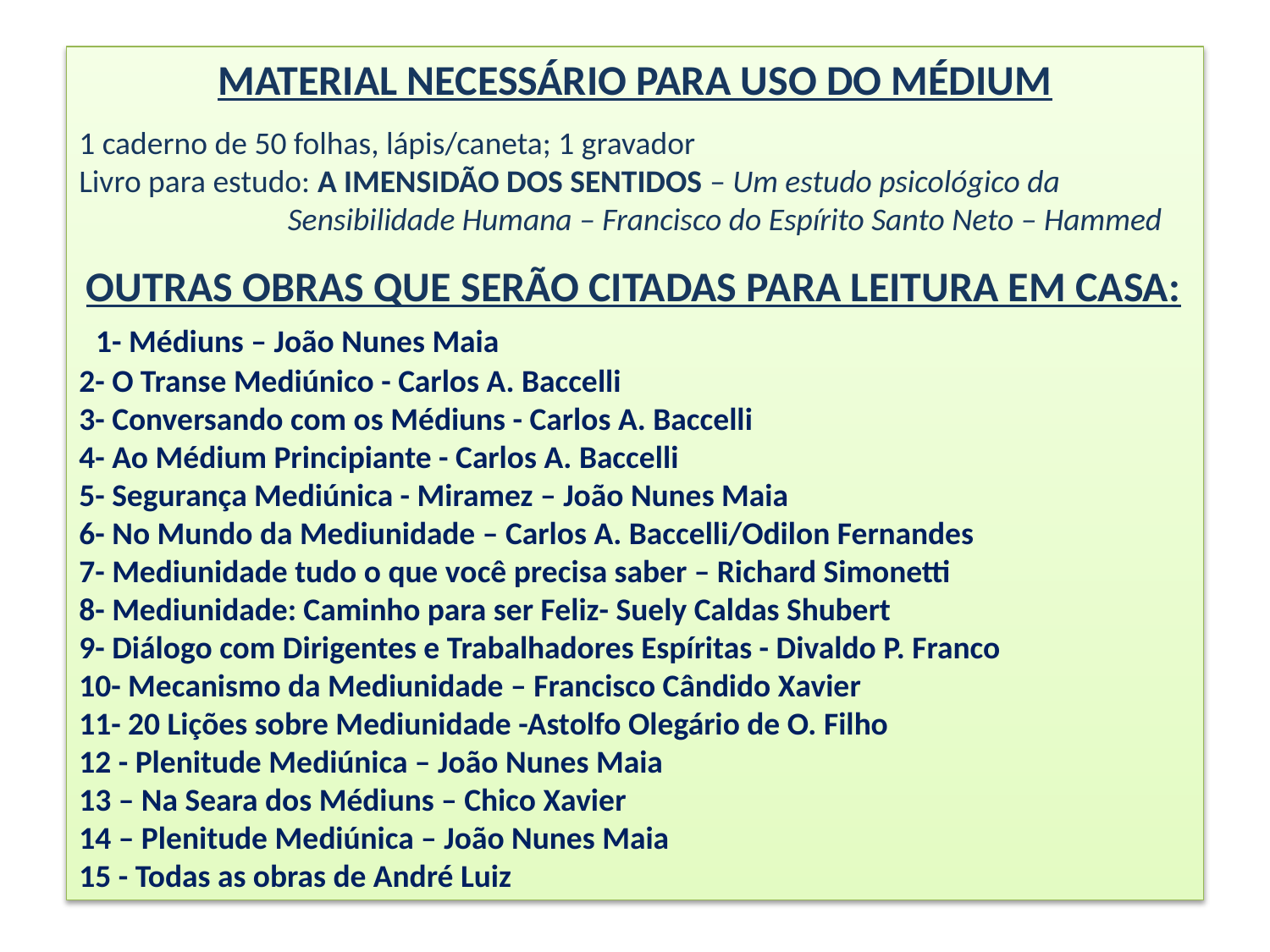

MATERIAL NECESSÁRIO PARA USO DO MÉDIUM

1 caderno de 50 folhas, lápis/caneta; 1 gravador
Livro para estudo: A IMENSIDÃO DOS SENTIDOS – Um estudo psicológico da
                             Sensibilidade Humana – Francisco do Espírito Santo Neto – Hammed

 OUTRAS OBRAS QUE SERÃO CITADAS PARA LEITURA EM CASA:
  1- Médiuns – João Nunes Maia
2- O Transe Mediúnico - Carlos A. Baccelli
3- Conversando com os Médiuns - Carlos A. Baccelli
4- Ao Médium Principiante - Carlos A. Baccelli
5- Segurança Mediúnica - Miramez – João Nunes Maia
6- No Mundo da Mediunidade – Carlos A. Baccelli/Odilon Fernandes
7- Mediunidade tudo o que você precisa saber – Richard Simonetti
8- Mediunidade: Caminho para ser Feliz- Suely Caldas Shubert
9- Diálogo com Dirigentes e Trabalhadores Espíritas - Divaldo P. Franco
10- Mecanismo da Mediunidade – Francisco Cândido Xavier
11- 20 Lições sobre Mediunidade -Astolfo Olegário de O. Filho
12 - Plenitude Mediúnica – João Nunes Maia
13 – Na Seara dos Médiuns – Chico Xavier
14 – Plenitude Mediúnica – João Nunes Maia
15 - Todas as obras de André Luiz